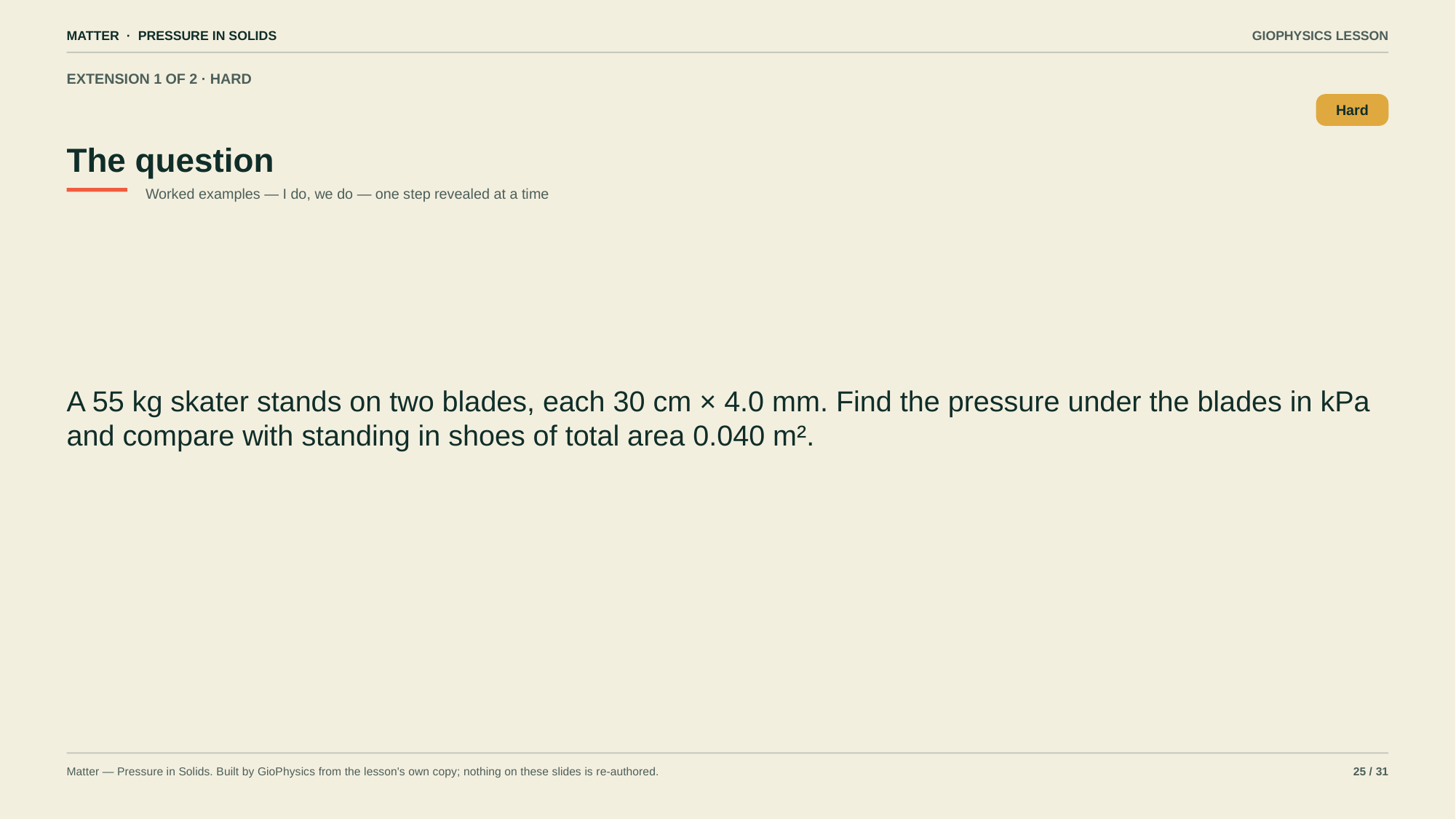

MATTER  ·  PRESSURE IN SOLIDS
GIOPHYSICS LESSON

EXTENSION 1 OF 2 · HARD
The question

Hard
Worked examples — I do, we do — one step revealed at a time

A 55 kg skater stands on two blades, each 30 cm × 4.0 mm. Find the pressure under the blades in kPa and compare with standing in shoes of total area 0.040 m².

Matter — Pressure in Solids. Built by GioPhysics from the lesson's own copy; nothing on these slides is re-authored.
25 / 31